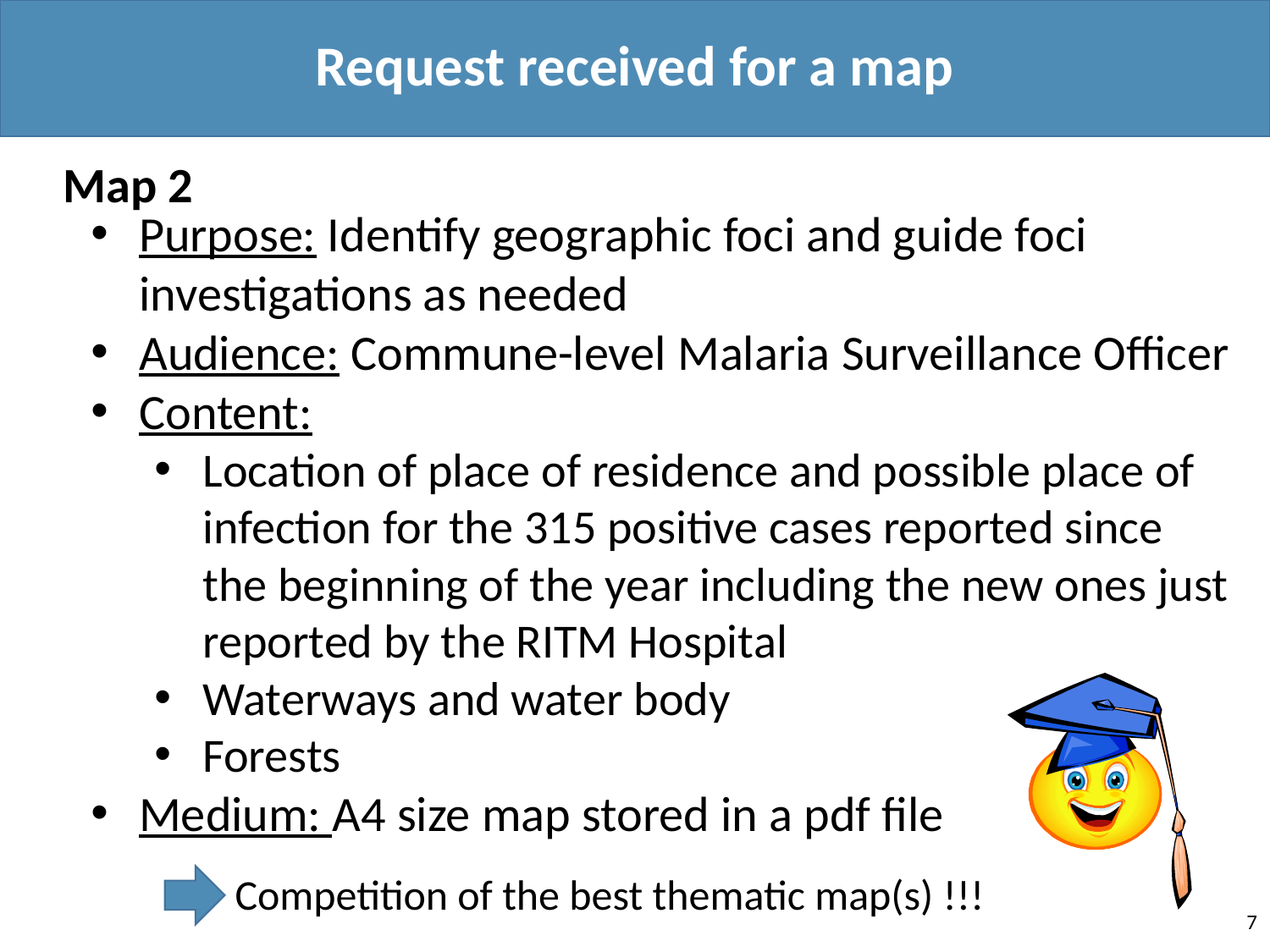

Request received for a map
Map 2

Purpose: Identify geographic foci and guide foci investigations as needed
Audience: Commune-level Malaria Surveillance Officer
Content:
Location of place of residence and possible place of infection for the 315 positive cases reported since the beginning of the year including the new ones just reported by the RITM Hospital
Waterways and water body
Forests
Medium: A4 size map stored in a pdf file

Competition of the best thematic map(s) !!!

7